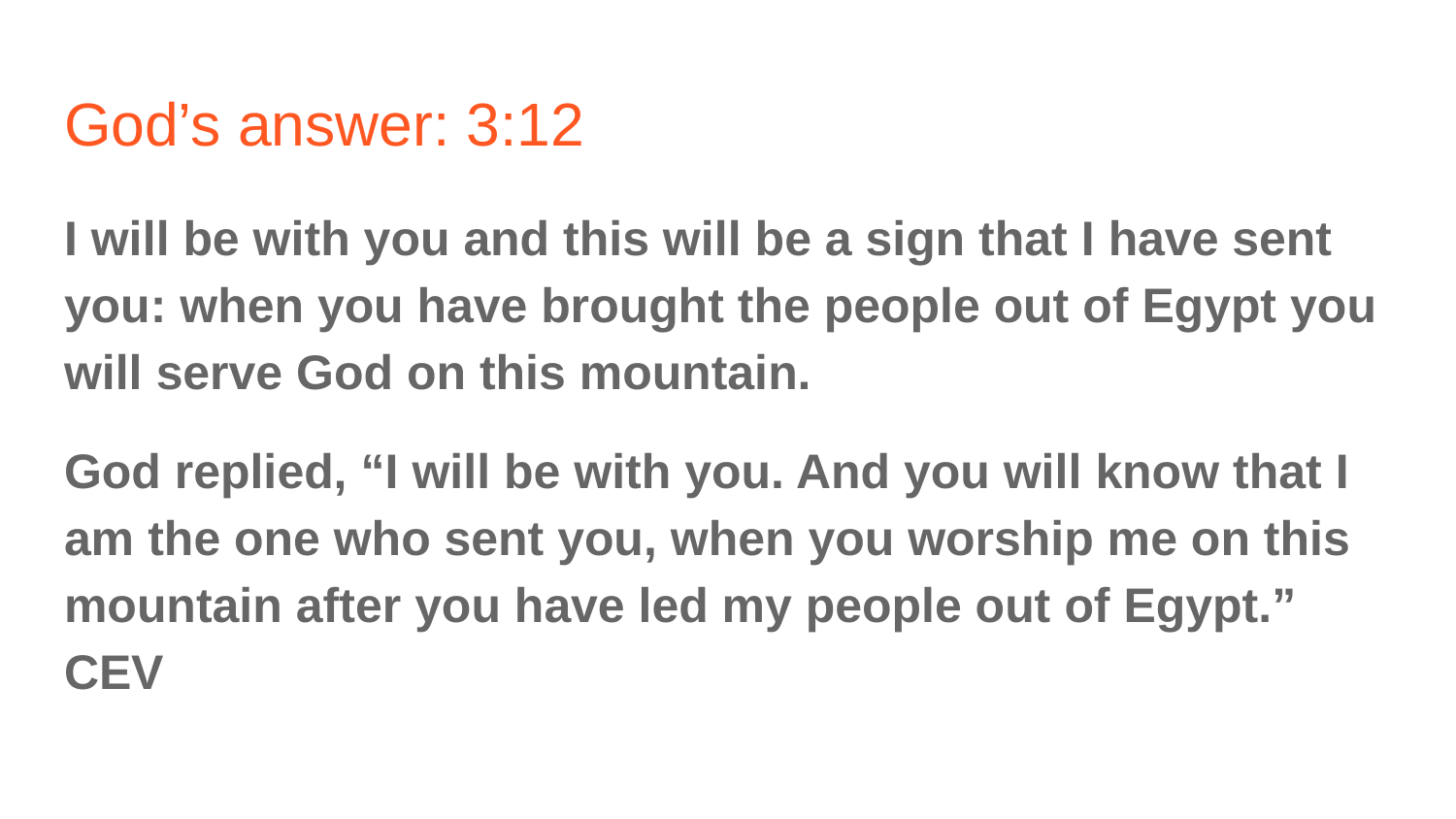

# God’s answer: 3:12
I will be with you and this will be a sign that I have sent you: when you have brought the people out of Egypt you will serve God on this mountain.
God replied, “I will be with you. And you will know that I am the one who sent you, when you worship me on this mountain after you have led my people out of Egypt.” CEV